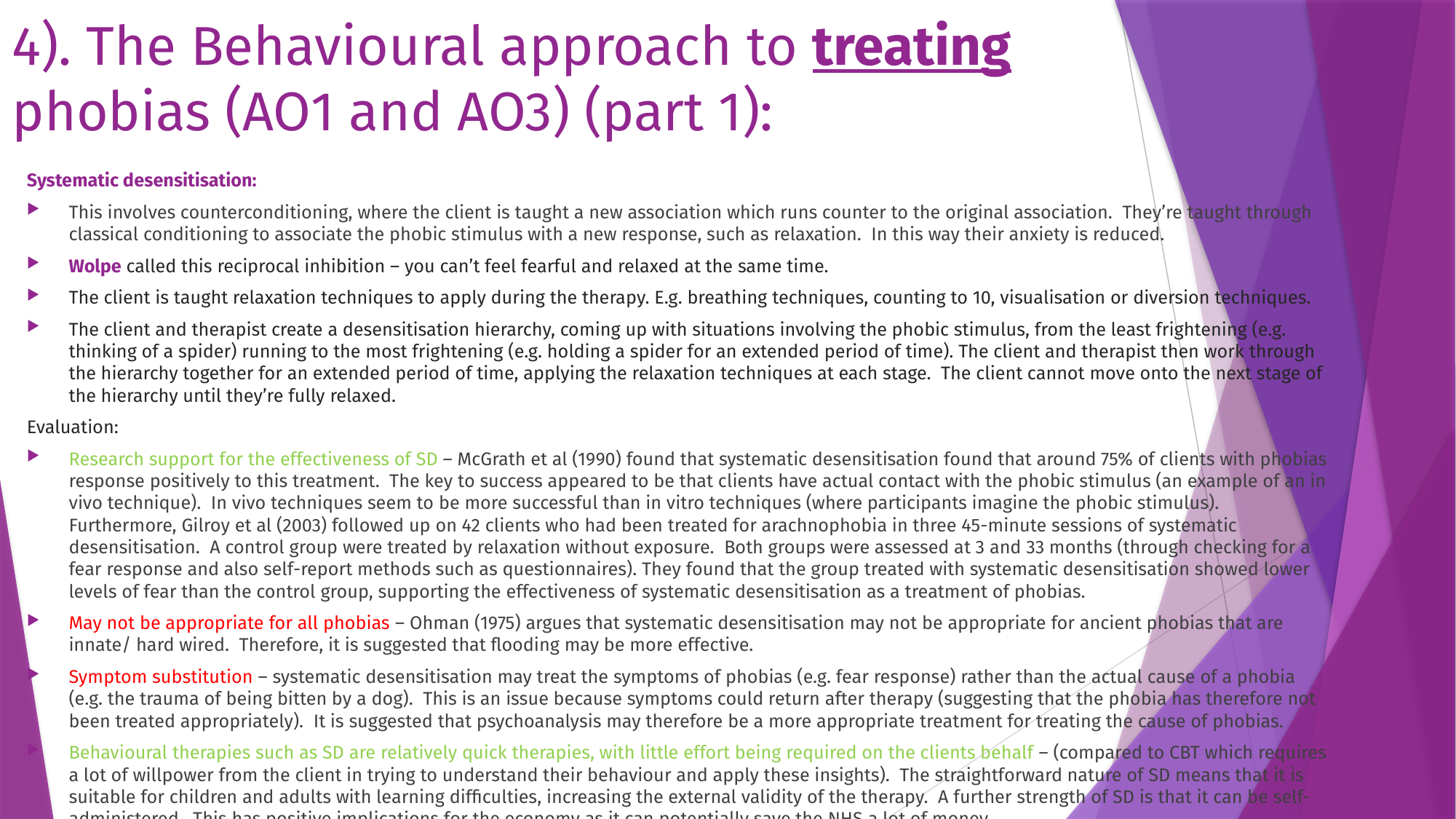

# 4). The Behavioural approach to treating phobias (AO1 and AO3) (part 1):
Systematic desensitisation:
This involves counterconditioning, where the client is taught a new association which runs counter to the original association.  They’re taught through classical conditioning to associate the phobic stimulus with a new response, such as relaxation.  In this way their anxiety is reduced.
Wolpe called this reciprocal inhibition – you can’t feel fearful and relaxed at the same time.
The client is taught relaxation techniques to apply during the therapy. E.g. breathing techniques, counting to 10, visualisation or diversion techniques.
The client and therapist create a desensitisation hierarchy, coming up with situations involving the phobic stimulus, from the least frightening (e.g. thinking of a spider) running to the most frightening (e.g. holding a spider for an extended period of time). The client and therapist then work through the hierarchy together for an extended period of time, applying the relaxation techniques at each stage.  The client cannot move onto the next stage of the hierarchy until they’re fully relaxed.
Evaluation:
Research support for the effectiveness of SD – McGrath et al (1990) found that systematic desensitisation found that around 75% of clients with phobias response positively to this treatment.  The key to success appeared to be that clients have actual contact with the phobic stimulus (an example of an in vivo technique).  In vivo techniques seem to be more successful than in vitro techniques (where participants imagine the phobic stimulus).  Furthermore, Gilroy et al (2003) followed up on 42 clients who had been treated for arachnophobia in three 45-minute sessions of systematic desensitisation.  A control group were treated by relaxation without exposure.  Both groups were assessed at 3 and 33 months (through checking for a fear response and also self-report methods such as questionnaires). They found that the group treated with systematic desensitisation showed lower levels of fear than the control group, supporting the effectiveness of systematic desensitisation as a treatment of phobias.
May not be appropriate for all phobias – Ohman (1975) argues that systematic desensitisation may not be appropriate for ancient phobias that are innate/ hard wired.  Therefore, it is suggested that flooding may be more effective.
Symptom substitution – systematic desensitisation may treat the symptoms of phobias (e.g. fear response) rather than the actual cause of a phobia (e.g. the trauma of being bitten by a dog).  This is an issue because symptoms could return after therapy (suggesting that the phobia has therefore not been treated appropriately).  It is suggested that psychoanalysis may therefore be a more appropriate treatment for treating the cause of phobias.
Behavioural therapies such as SD are relatively quick therapies, with little effort being required on the clients behalf – (compared to CBT which requires a lot of willpower from the client in trying to understand their behaviour and apply these insights).  The straightforward nature of SD means that it is suitable for children and adults with learning difficulties, increasing the external validity of the therapy.  A further strength of SD is that it can be self-administered.  This has positive implications for the economy as it can potentially save the NHS a lot of money.